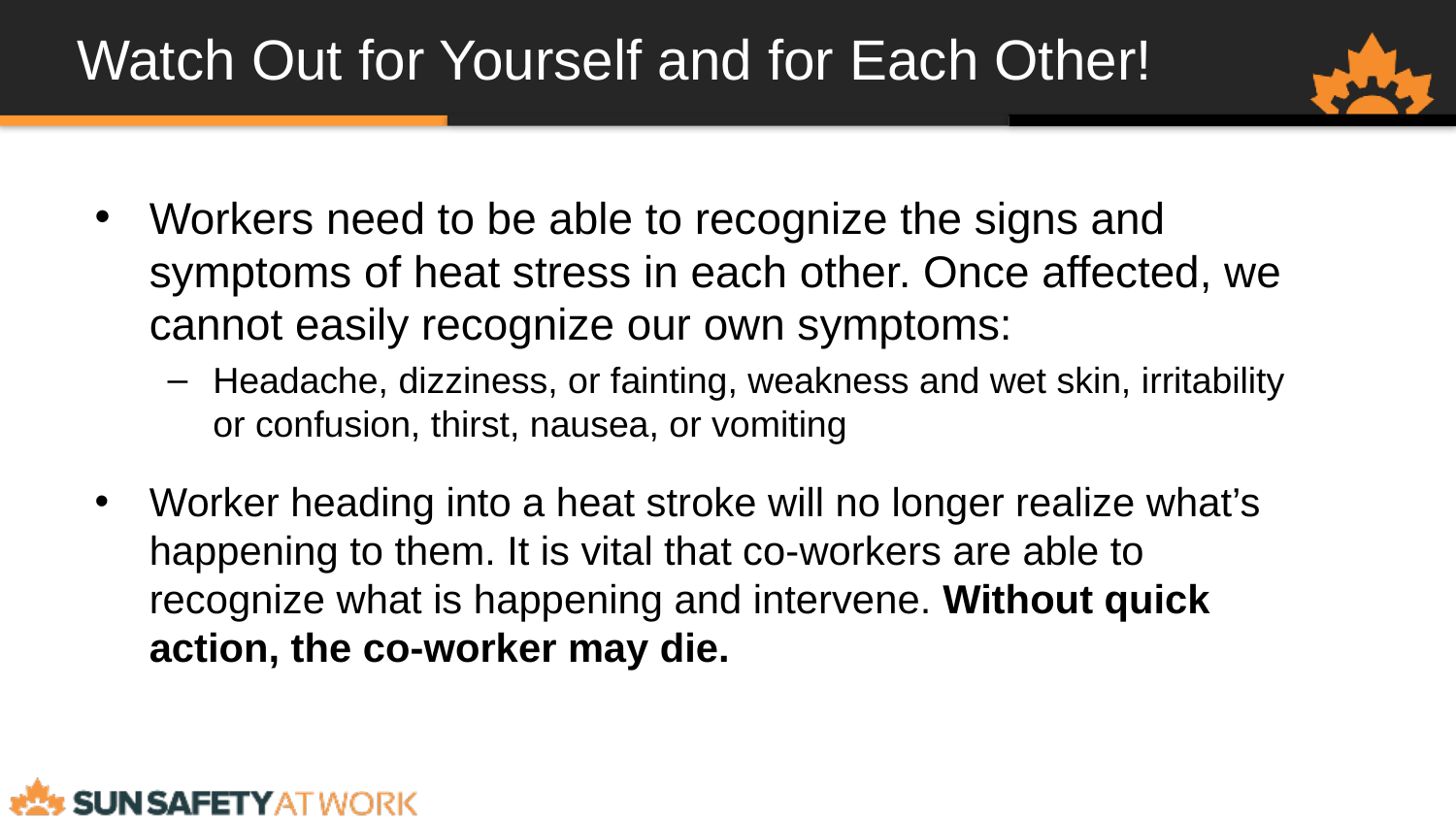

# Watch Out for Yourself and for Each Other!
Workers need to be able to recognize the signs and symptoms of heat stress in each other. Once affected, we cannot easily recognize our own symptoms:
Headache, dizziness, or fainting, weakness and wet skin, irritability or confusion, thirst, nausea, or vomiting
Worker heading into a heat stroke will no longer realize what’s happening to them. It is vital that co-workers are able to recognize what is happening and intervene. Without quick action, the co-worker may die.